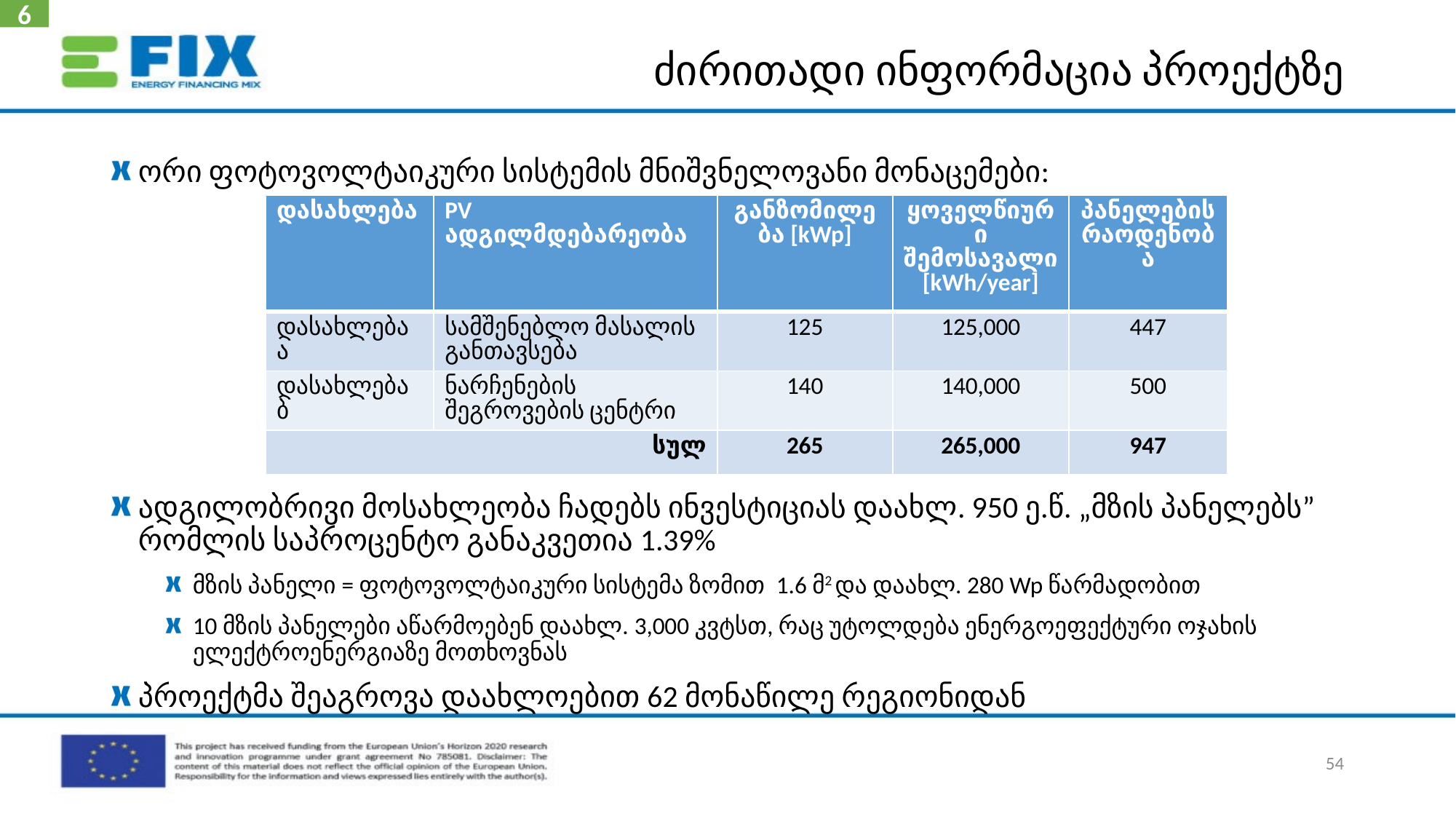

6
# ძირითადი ინფორმაცია პროექტზე
ორი ფოტოვოლტაიკური სისტემის მნიშვნელოვანი მონაცემები:

ადგილობრივი მოსახლეობა ჩადებს ინვესტიციას დაახლ. 950 ე.წ. „მზის პანელებს” რომლის საპროცენტო განაკვეთია 1.39%
მზის პანელი = ფოტოვოლტაიკური სისტემა ზომით  1.6 მ2 და დაახლ. 280 Wp წარმადობით
10 მზის პანელები აწარმოებენ დაახლ. 3,000 კვტსთ, რაც უტოლდება ენერგოეფექტური ოჯახის ელექტროენერგიაზე მოთხოვნას
პროექტმა შეაგროვა დაახლოებით 62 მონაწილე რეგიონიდან

| დასახლება | PV ადგილმდებარეობა | განზომილება [kWp] | ყოველწიური შემოსავალი [kWh/year] | პანელების რაოდენობა |
| --- | --- | --- | --- | --- |
| დასახლება ა | სამშენებლო მასალის განთავსება | 125 | 125,000 | 447 |
| დასახლება ბ | ნარჩენების შეგროვების ცენტრი | 140 | 140,000 | 500 |
| სულ |  | 265 | 265,000 | 947 |
54